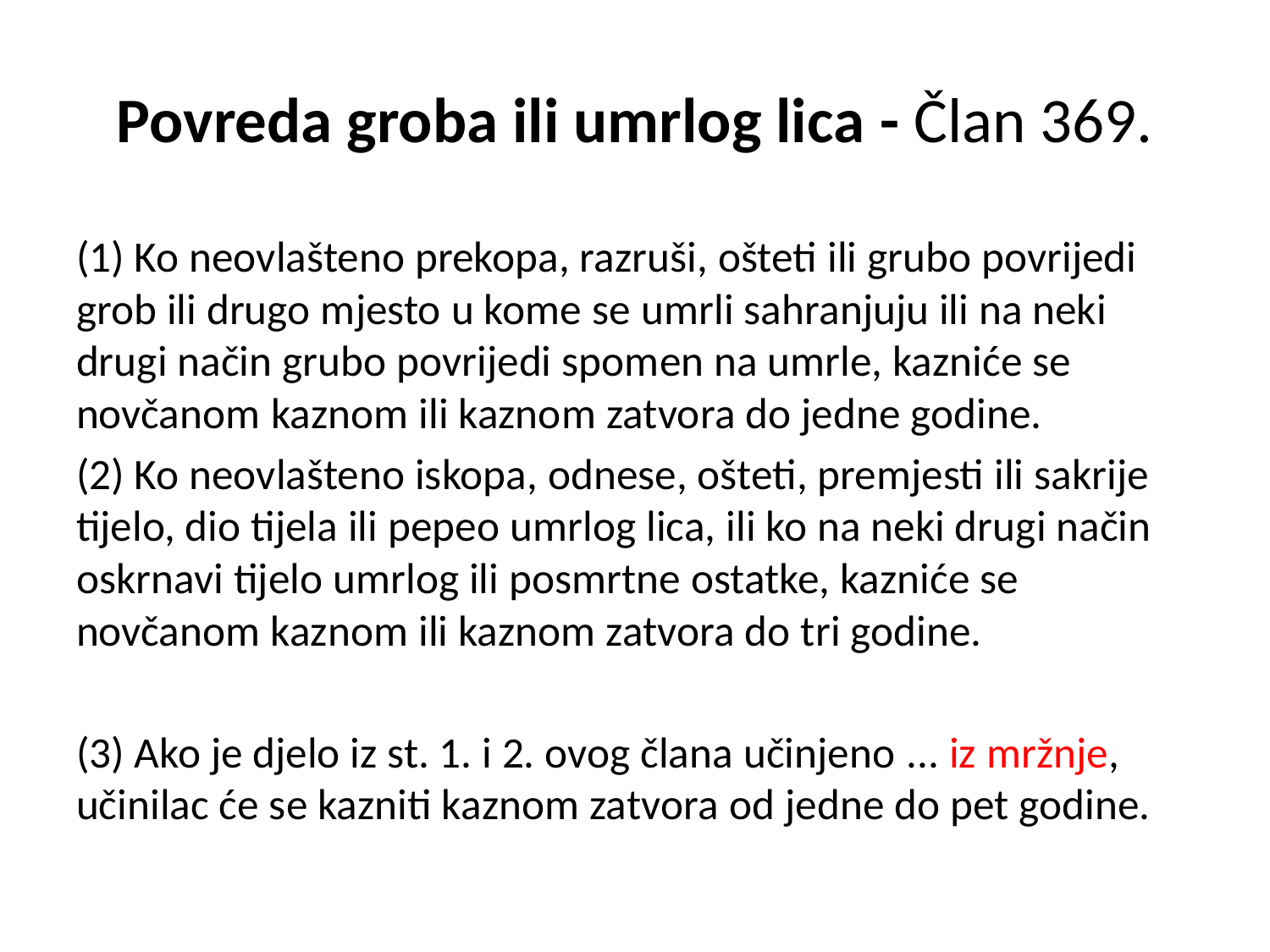

# Povreda groba ili umrlog lica - Član 369.
(1) Ko neovlašteno prekopa, razruši, ošteti ili grubo povrijedi grob ili drugo mjesto u kome se umrli sahranjuju ili na neki drugi način grubo povrijedi spomen na umrle, kazniće se novčanom kaznom ili kaznom zatvora do jedne godine.
(2) Ko neovlašteno iskopa, odnese, ošteti, premjesti ili sakrije tijelo, dio tijela ili pepeo umrlog lica, ili ko na neki drugi način oskrnavi tijelo umrlog ili posmrtne ostatke, kazniće se novčanom kaznom ili kaznom zatvora do tri godine.

(3) Ako je djelo iz st. 1. i 2. ovog člana učinjeno ... iz mržnje, učinilac će se kazniti kaznom zatvora od jedne do pet godine.